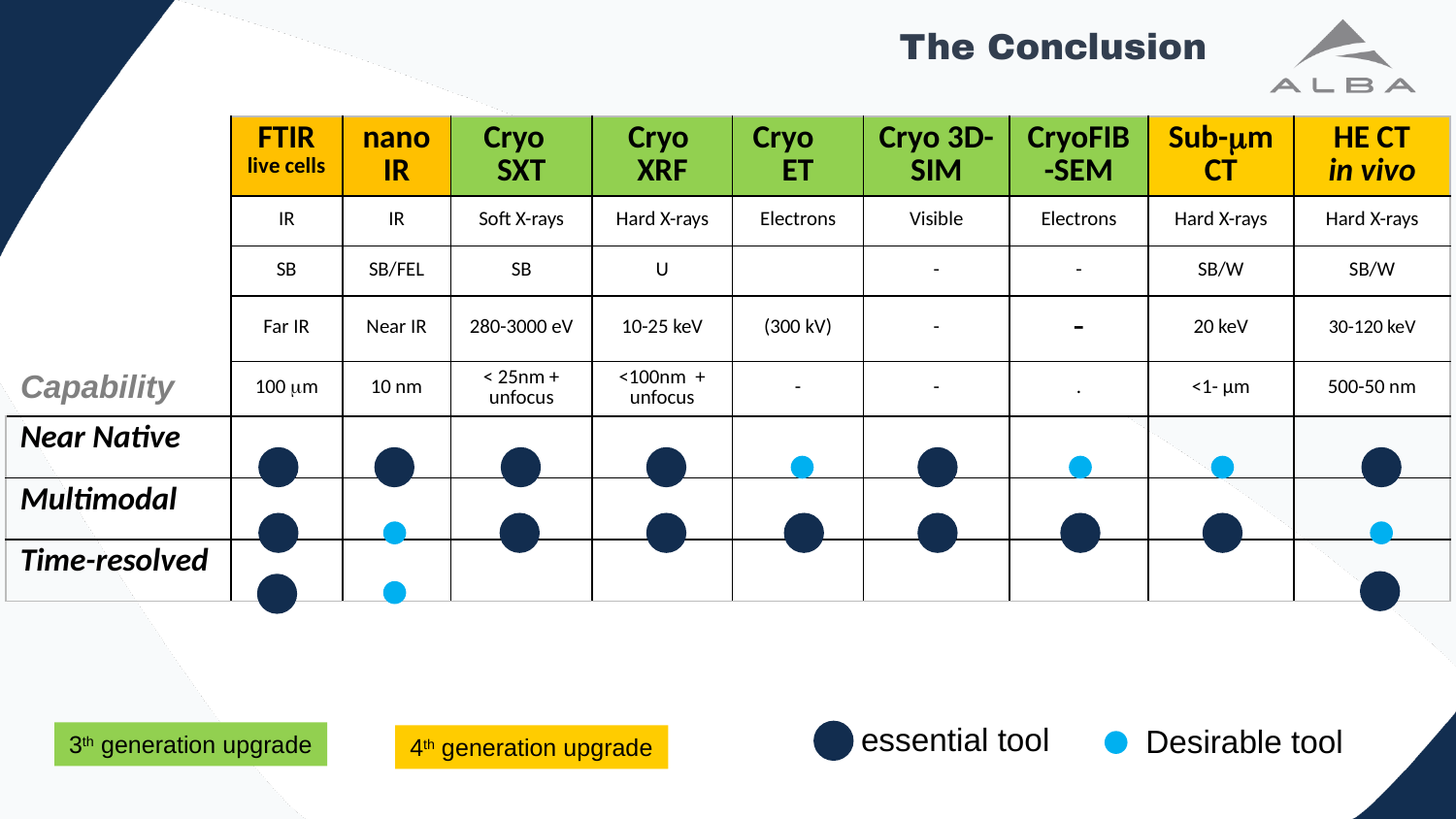

# The Conclusion

|  | FTIR live cells | nano IR | Cryo SXT | Cryo XRF | Cryo ET | Cryo 3D-SIM | CryoFIB-SEM | Sub-μm CT | HE CT in vivo |
| --- | --- | --- | --- | --- | --- | --- | --- | --- | --- |
|  | IR | IR | Soft X-rays | Hard X-rays | Electrons | Visible | Electrons | Hard X-rays | Hard X-rays |
|  | SB | SB/FEL | SB | U |  | - | - | SB/W | SB/W |
|  | Far IR | Near IR | 280-3000 eV | 10-25 keV | (300 kV) | - | - | 20 keV | 30-120 keV |
|  | 100 μm | 10 nm | < 25nm + unfocus | <100nm + unfocus | - | - | . | <1- µm | 500-50 nm |
| Near Native |  |  |  |  |  |  |  |  |  |
| Multimodal |  |  |  |  |  |  |  |  |  |
| Time-resolved |  |  |  |  |  |  |  |  |  |
Capability

essential tool
Desirable tool

3th generation upgrade
4th generation upgrade